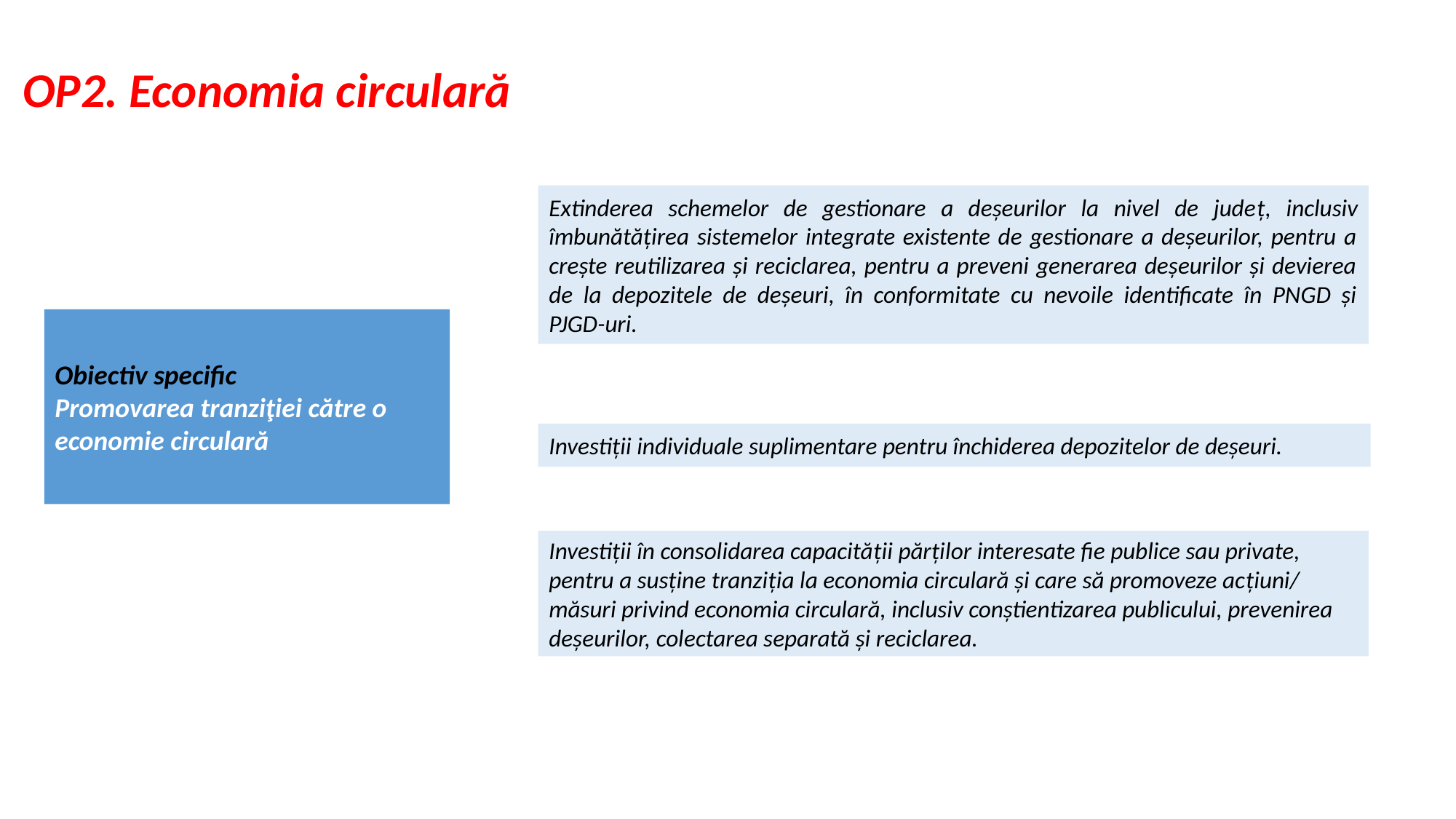

# OP2. Economia circulară
Extinderea schemelor de gestionare a deșeurilor la nivel de județ, inclusiv îmbunătăţirea sistemelor integrate existente de gestionare a deșeurilor, pentru a crește reutilizarea și reciclarea, pentru a preveni generarea deșeurilor și devierea de la depozitele de deșeuri, în conformitate cu nevoile identificate în PNGD și PJGD-uri.
Obiectiv specific
Promovarea tranziţiei către o economie circulară
Investiții individuale suplimentare pentru închiderea depozitelor de deșeuri.
Investiții în consolidarea capacității părților interesate fie publice sau private, pentru a susține tranziția la economia circulară și care să promoveze acțiuni/ măsuri privind economia circulară, inclusiv conștientizarea publicului, prevenirea deșeurilor, colectarea separată și reciclarea.